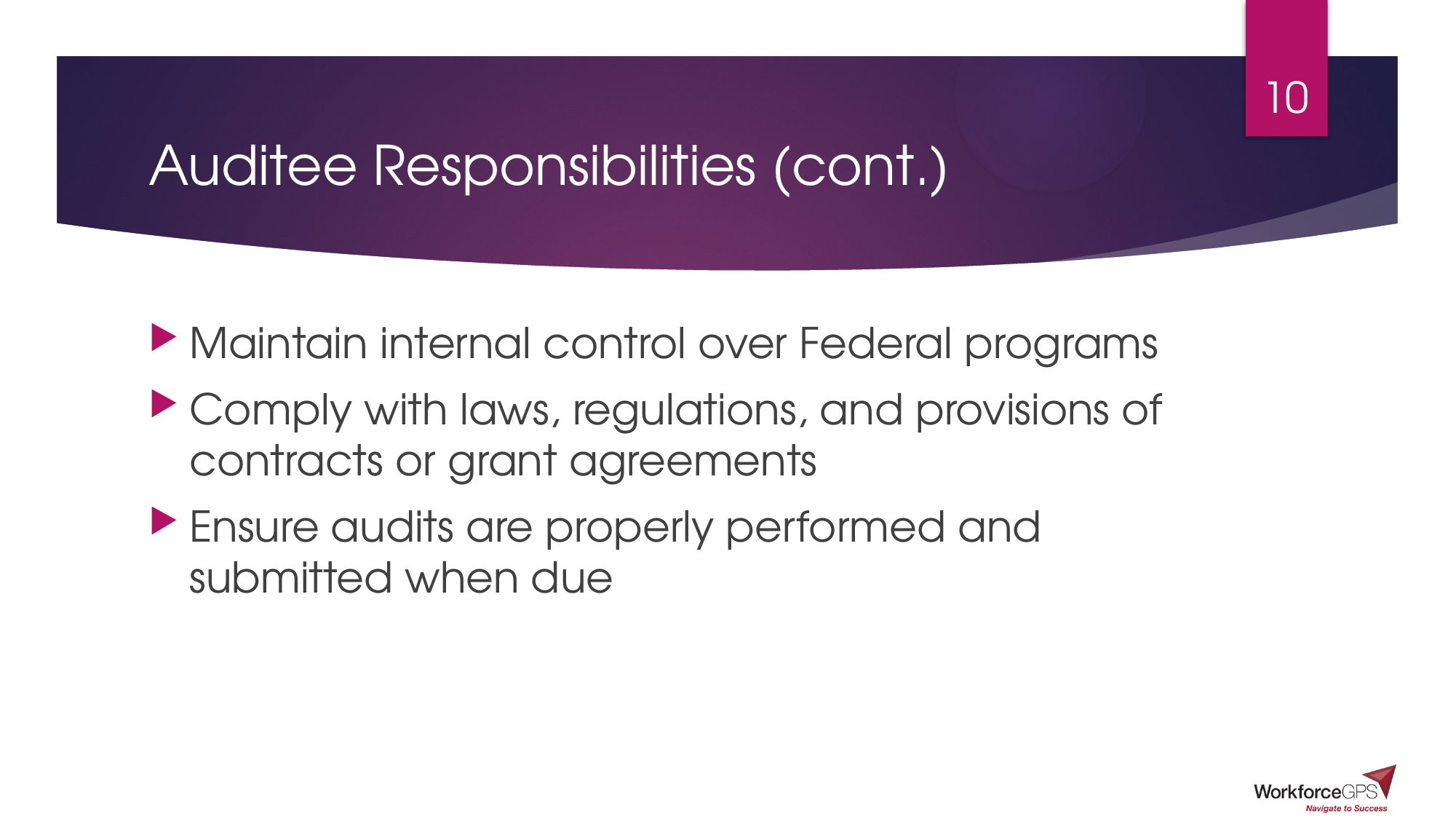

10
# Auditee Responsibilities (cont.)
Maintain internal control over Federal programs
Comply with laws, regulations, and provisions of contracts or grant agreements
Ensure audits are properly performed and submitted when due